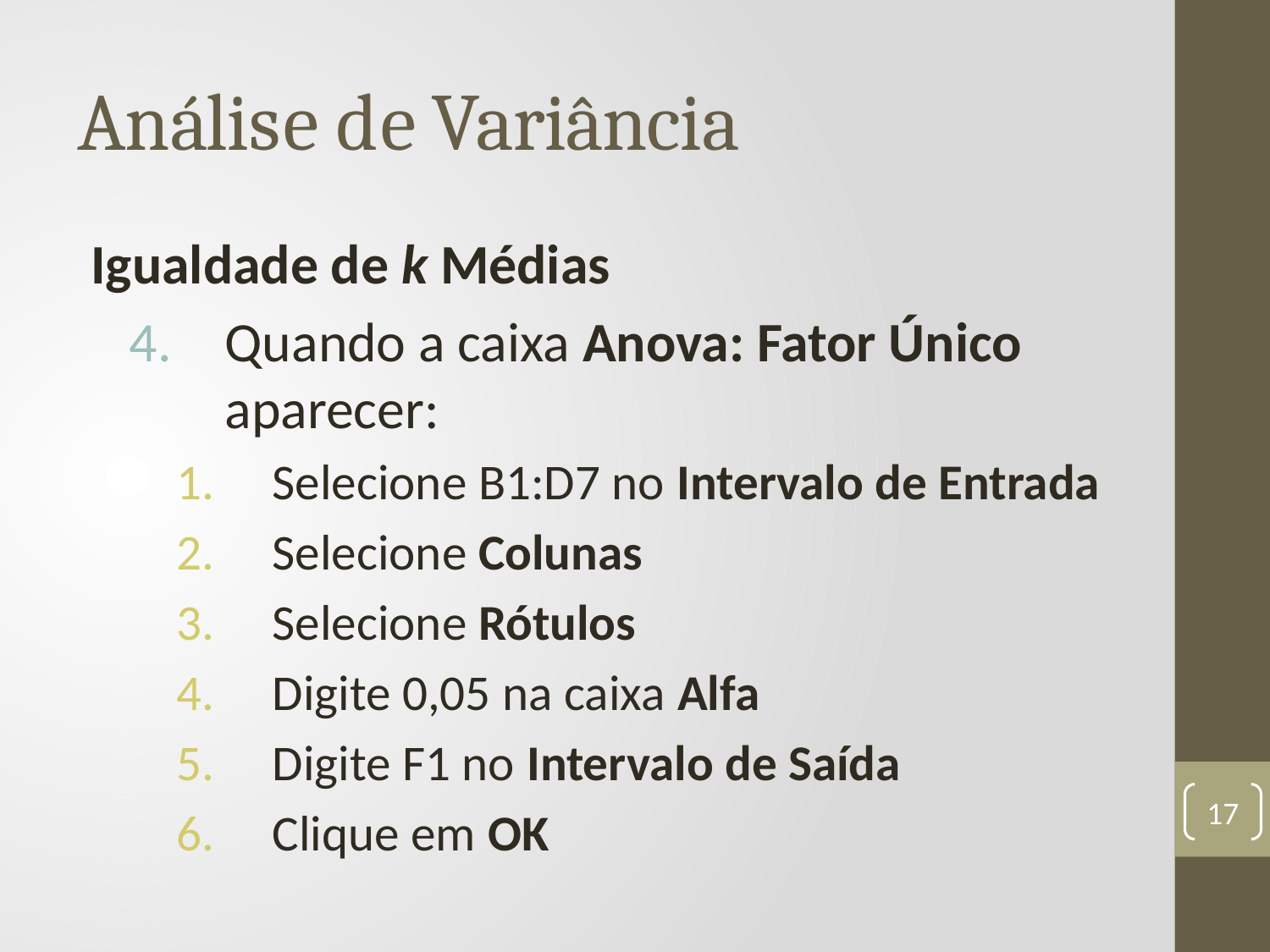

# Análise de Variância
Igualdade de k Médias
Quando a caixa Anova: Fator Único aparecer:
Selecione B1:D7 no Intervalo de Entrada
Selecione Colunas
Selecione Rótulos
Digite 0,05 na caixa Alfa
Digite F1 no Intervalo de Saída
Clique em OK
17